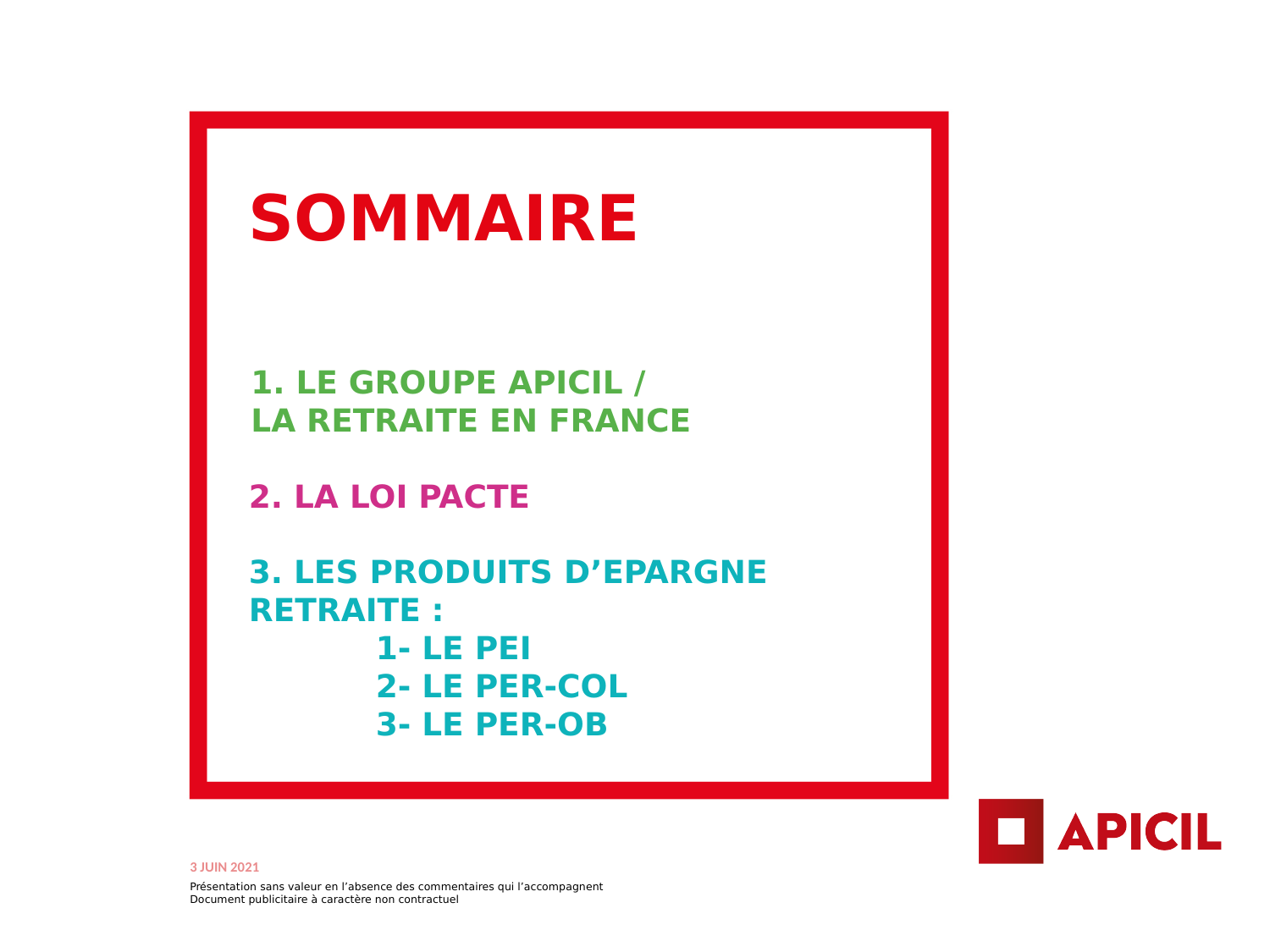

# 1. Le Groupe APICIL / LA RETRAITE EN FRANCE
2. La loi pacte
3. LES PRODUITS D’EPARGNE RETRAITE :
	1- le pei
	2- le per-col
	3- le per-ob
3 juin 2021